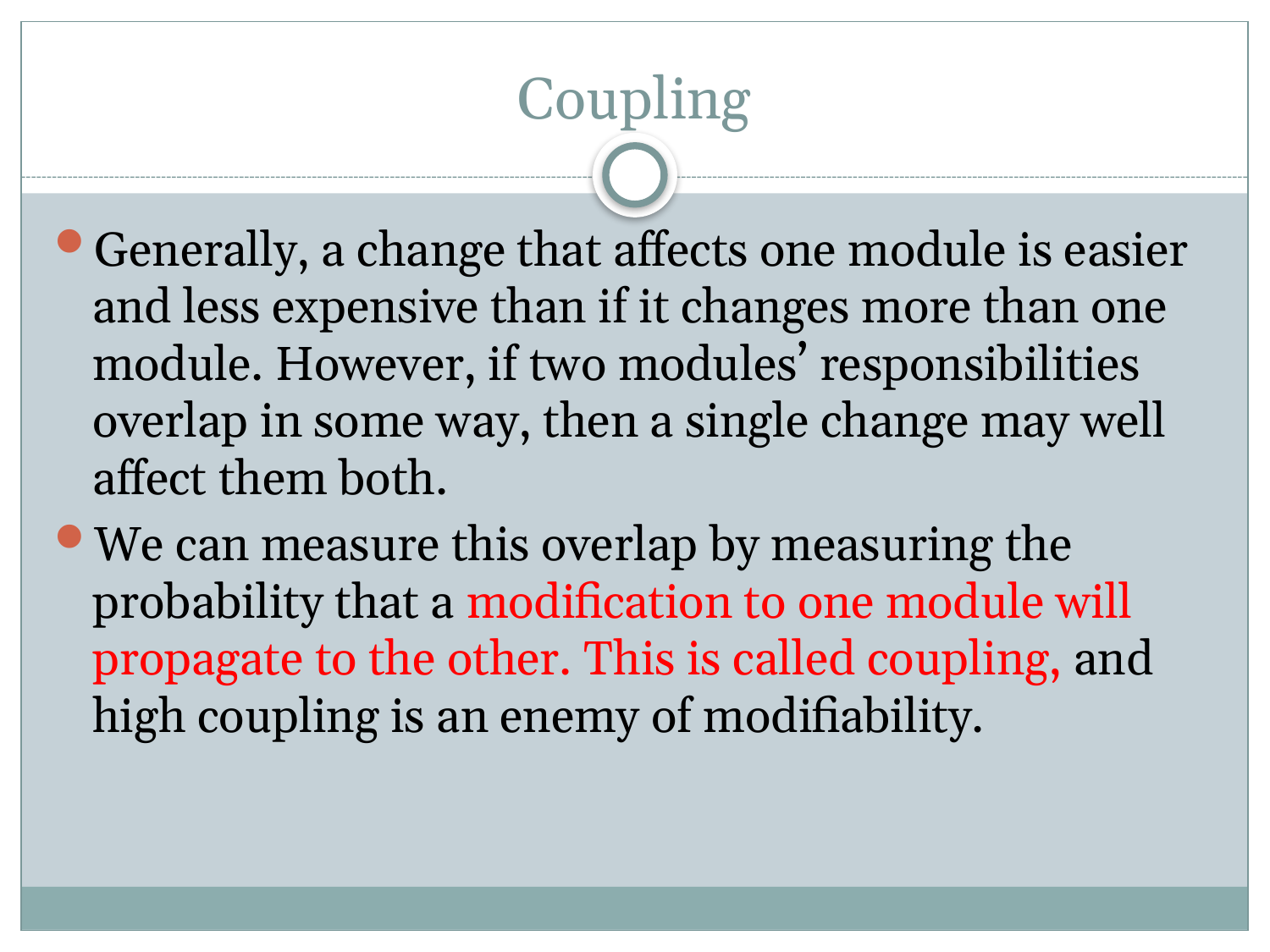

# Coupling
Generally, a change that affects one module is easier and less expensive than if it changes more than one module. However, if two modules’ responsibilities overlap in some way, then a single change may well affect them both.
We can measure this overlap by measuring the probability that a modification to one module will propagate to the other. This is called coupling, and high coupling is an enemy of modifiability.